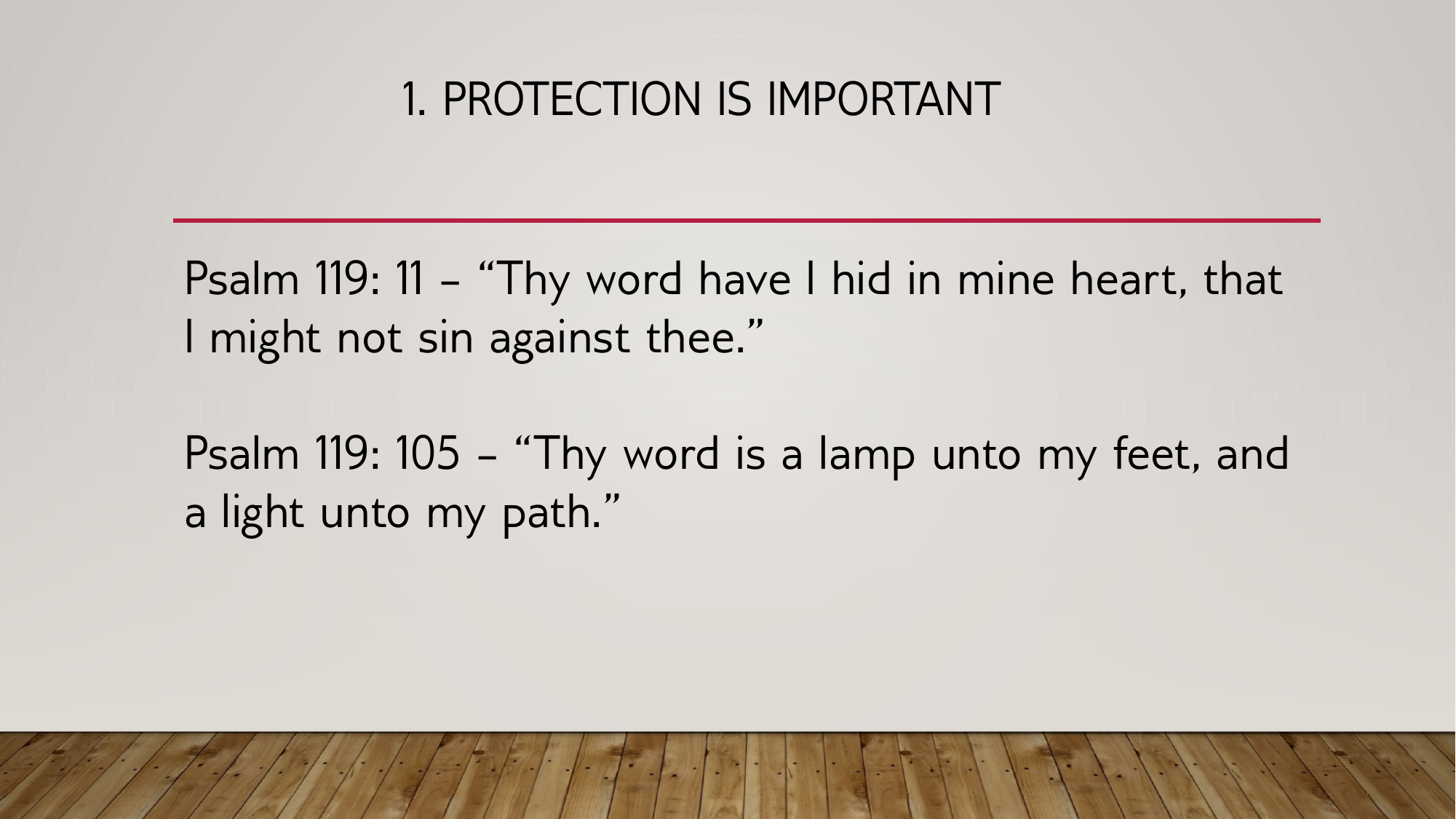

# 1. Protection is Important
Psalm 119: 11 – “Thy word have I hid in mine heart, that I might not sin against thee.”

Psalm 119: 105 – “Thy word is a lamp unto my feet, and a light unto my path.”